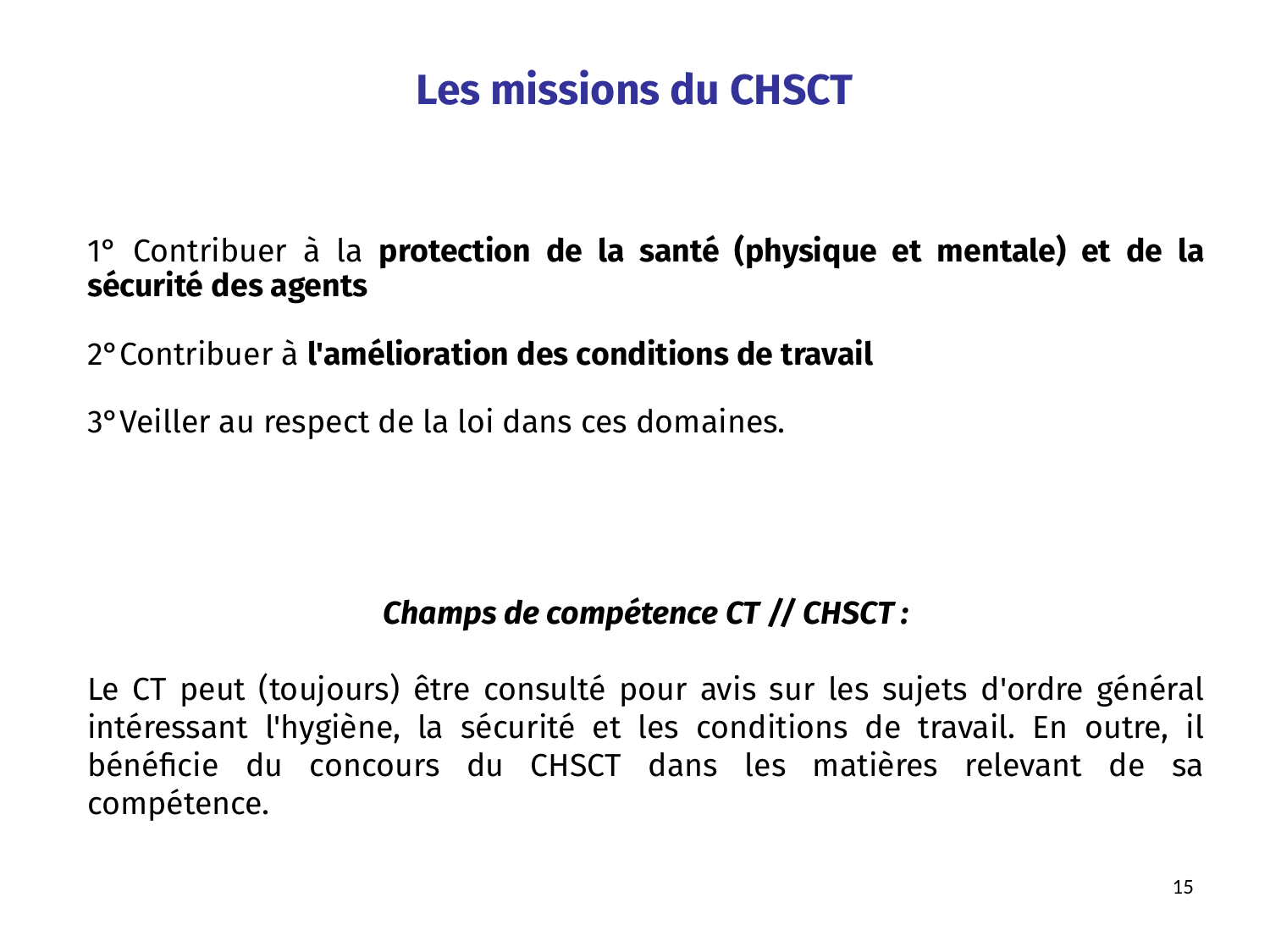

Les missions du CHSCT

1° Contribuer à la protection de la santé (physique et mentale) et de la sécurité des agents

2°Contribuer à l'amélioration des conditions de travail

3°Veiller au respect de la loi dans ces domaines.

Champs de compétence CT // CHSCT :

Le CT peut (toujours) être consulté pour avis sur les sujets d'ordre général intéressant l'hygiène, la sécurité et les conditions de travail. En outre, il bénéficie du concours du CHSCT dans les matières relevant de sa compétence.

15